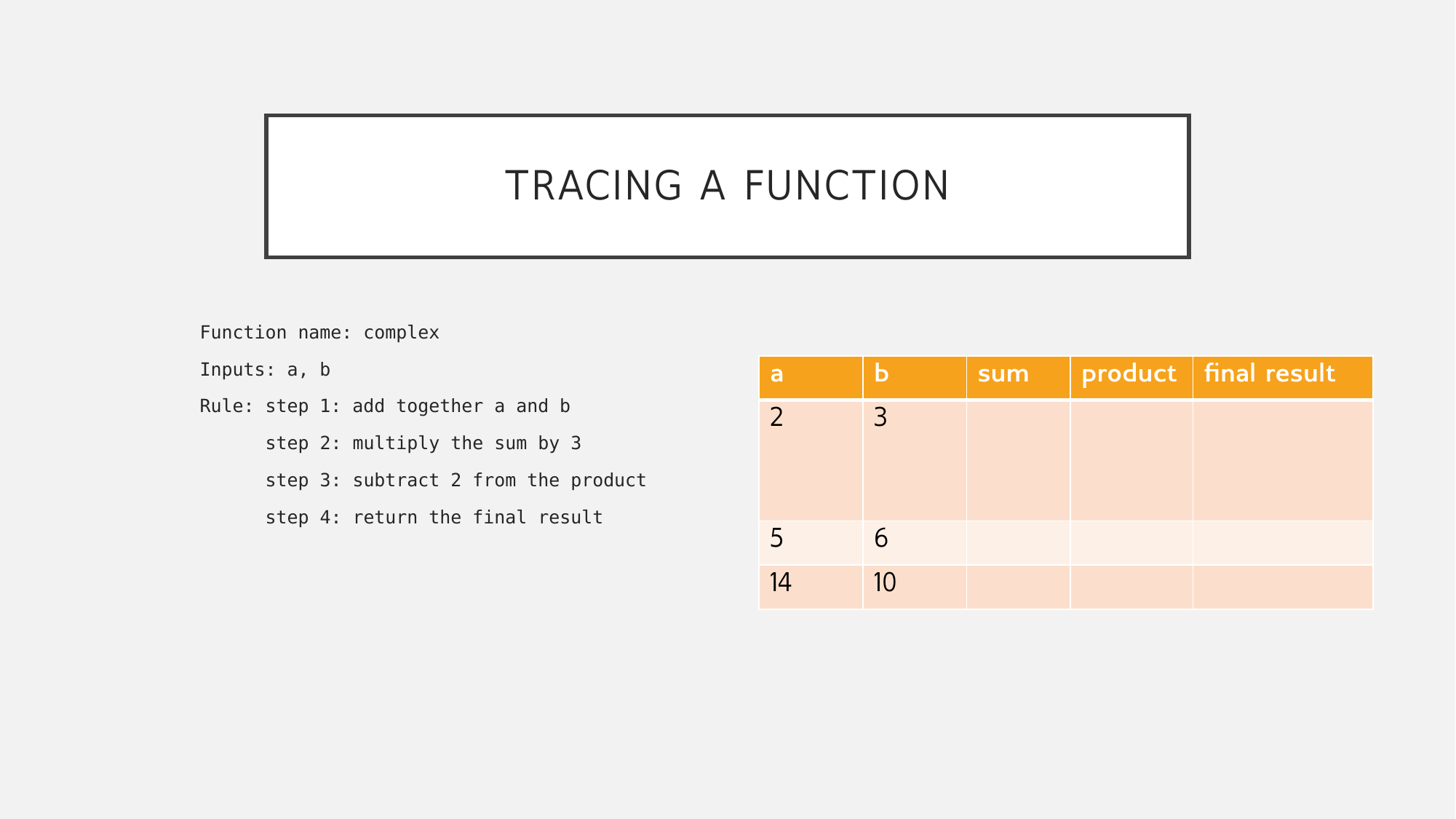

# Tracing a Function
Function name: complex
Inputs: a, b
Rule: step 1: add together a and b
      step 2: multiply the sum by 3
      step 3: subtract 2 from the product
      step 4: return the final result

| a | b | sum | product | final result |
| --- | --- | --- | --- | --- |
| 2 | 3 |  |  |  |
| 5 | 6 |  |  |  |
| 14 | 10 |  |  |  |